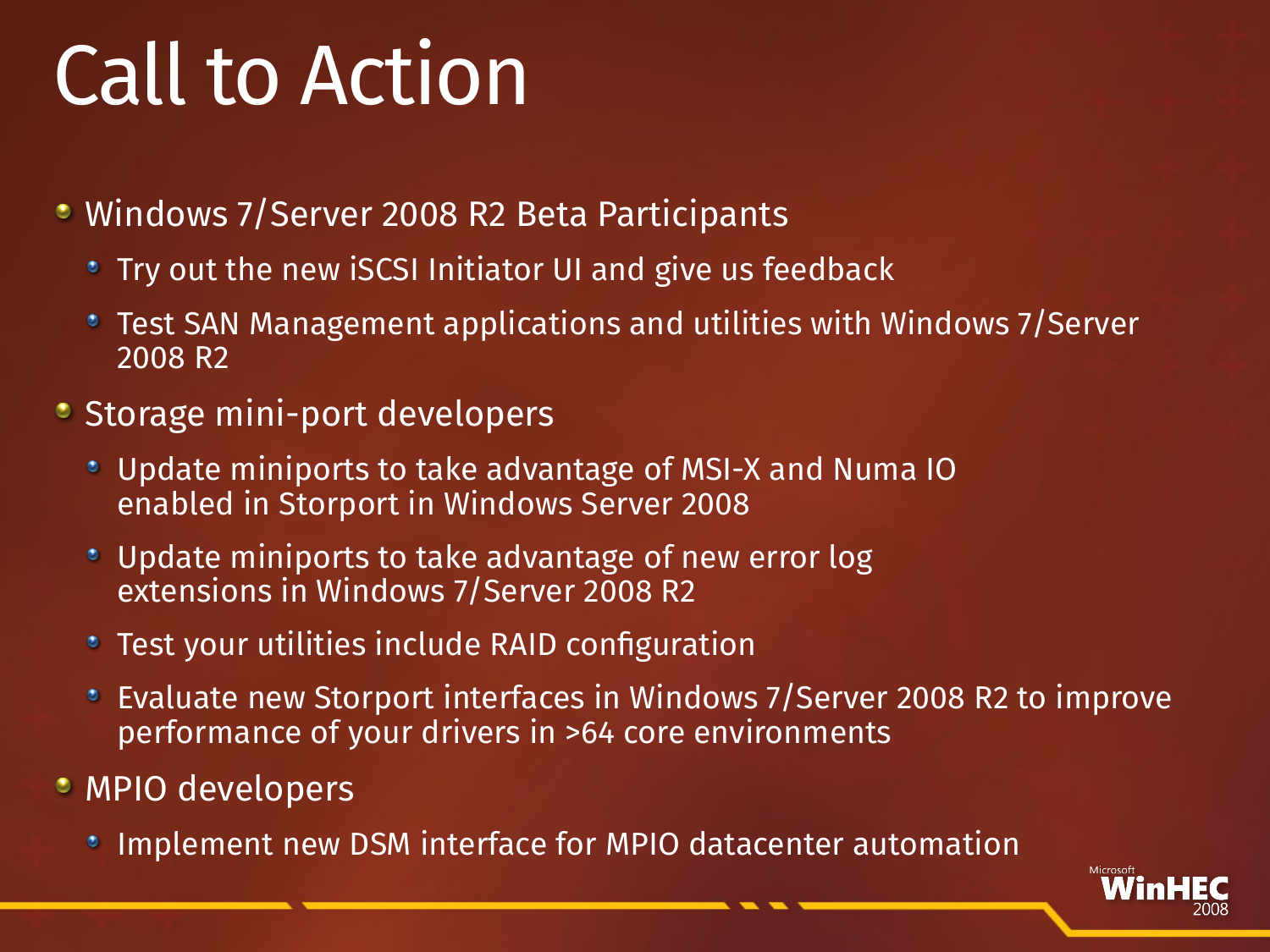

# Call to Action
Windows 7/Server 2008 R2 Beta Participants
Try out the new iSCSI Initiator UI and give us feedback
Test SAN Management applications and utilities with Windows 7/Server 2008 R2
Storage mini-port developers
Update miniports to take advantage of MSI-X and Numa IO
enabled in Storport in Windows Server 2008
Update miniports to take advantage of new error log
extensions in Windows 7/Server 2008 R2
Test your utilities include RAID configuration
Evaluate new Storport interfaces in Windows 7/Server 2008 R2 to improve
performance of your drivers in >64 core environments
MPIO developers
Implement new DSM interface for MPIO datacenter automation